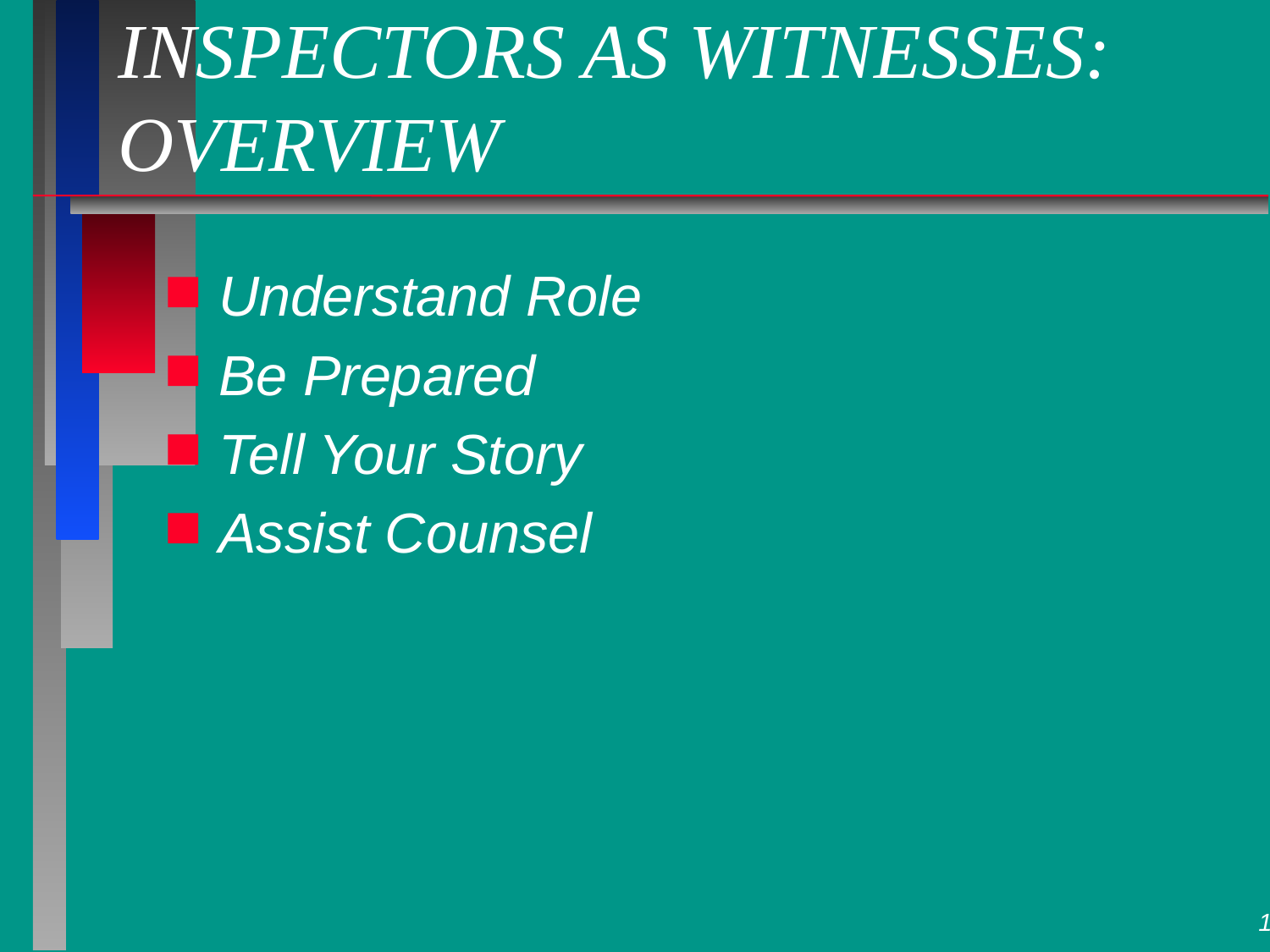

# INSPECTORS AS WITNESSES: OVERVIEW
Understand Role
Be Prepared
Tell Your Story
Assist Counsel